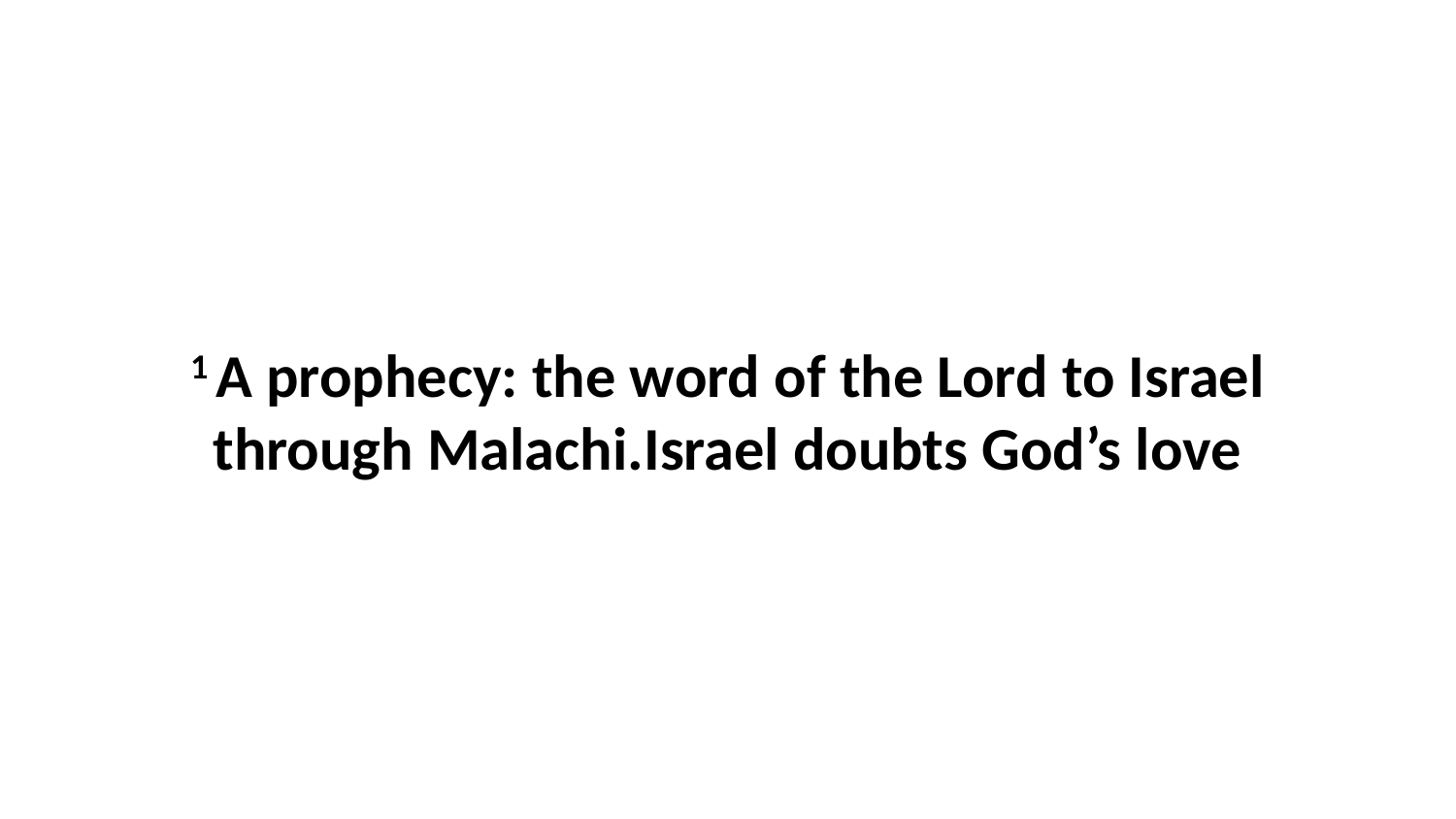

1 A prophecy: the word of the Lord to Israel through Malachi.Israel doubts God’s love